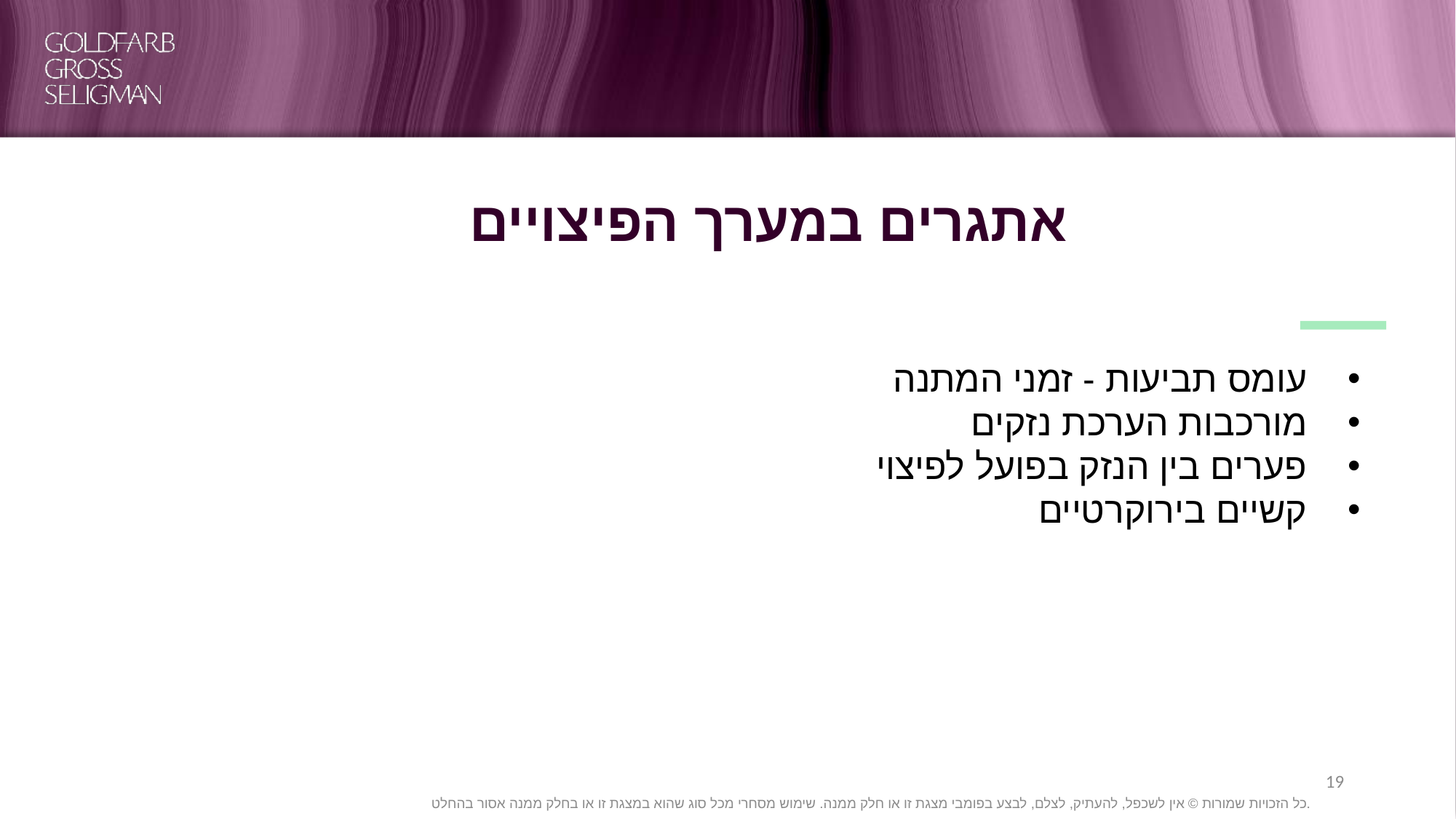

# אתגרים במערך הפיצויים
    עומס תביעות - זמני המתנה
    מורכבות הערכת נזקים
    פערים בין הנזק בפועל לפיצוי
    קשיים בירוקרטיים
19
כל הזכויות שמורות ©️ אין לשכפל, להעתיק, לצלם, לבצע בפומבי מצגת זו או חלק ממנה. שימוש מסחרי מכל סוג שהוא במצגת זו או בחלק ממנה אסור בהחלט.